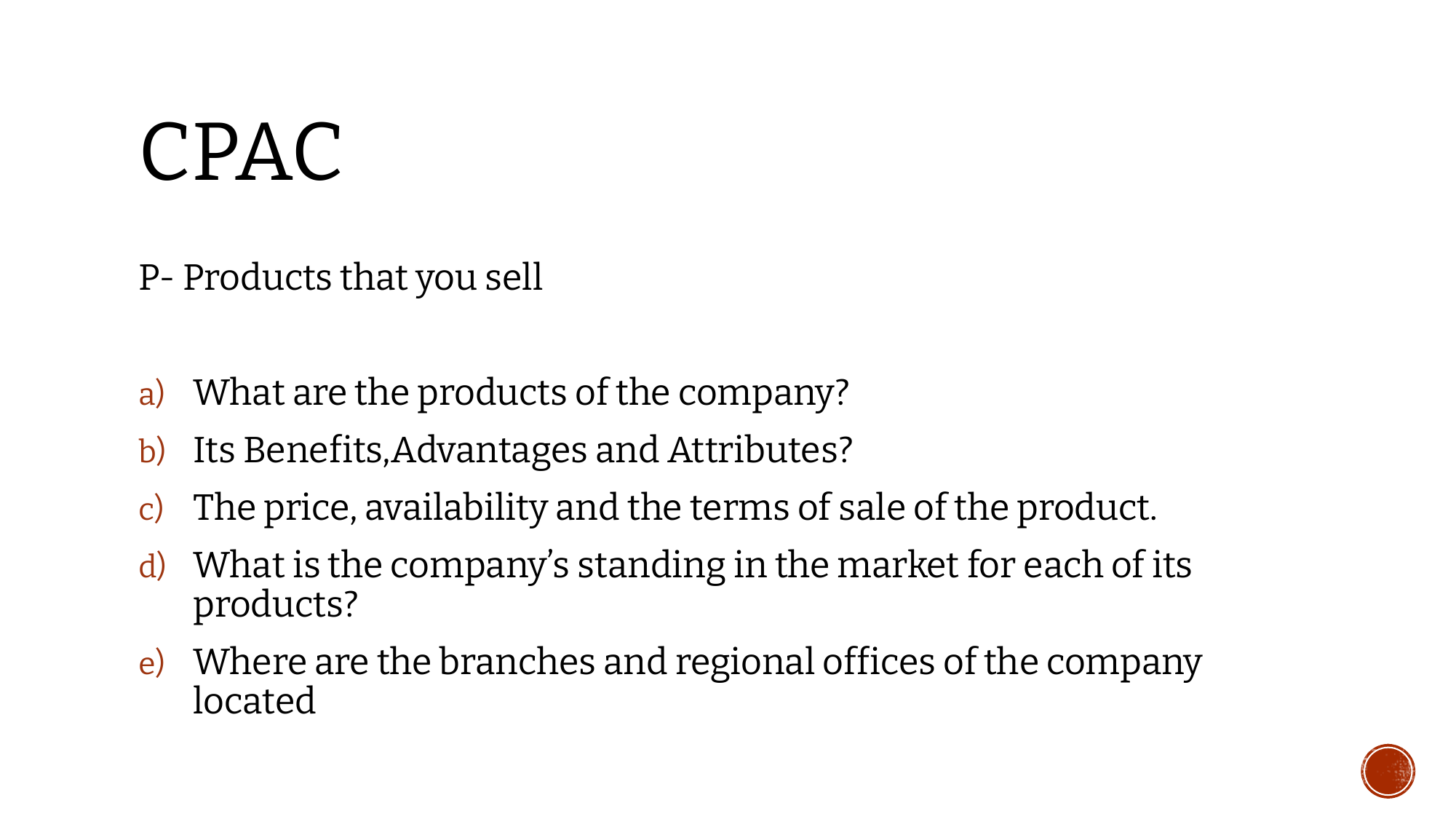

# CPAC
P- Products that you sell

What are the products of the company?
Its Benefits,Advantages and Attributes?
The price, availability and the terms of sale of the product.
What is the company’s standing in the market for each of its products?
Where are the branches and regional offices of the company located